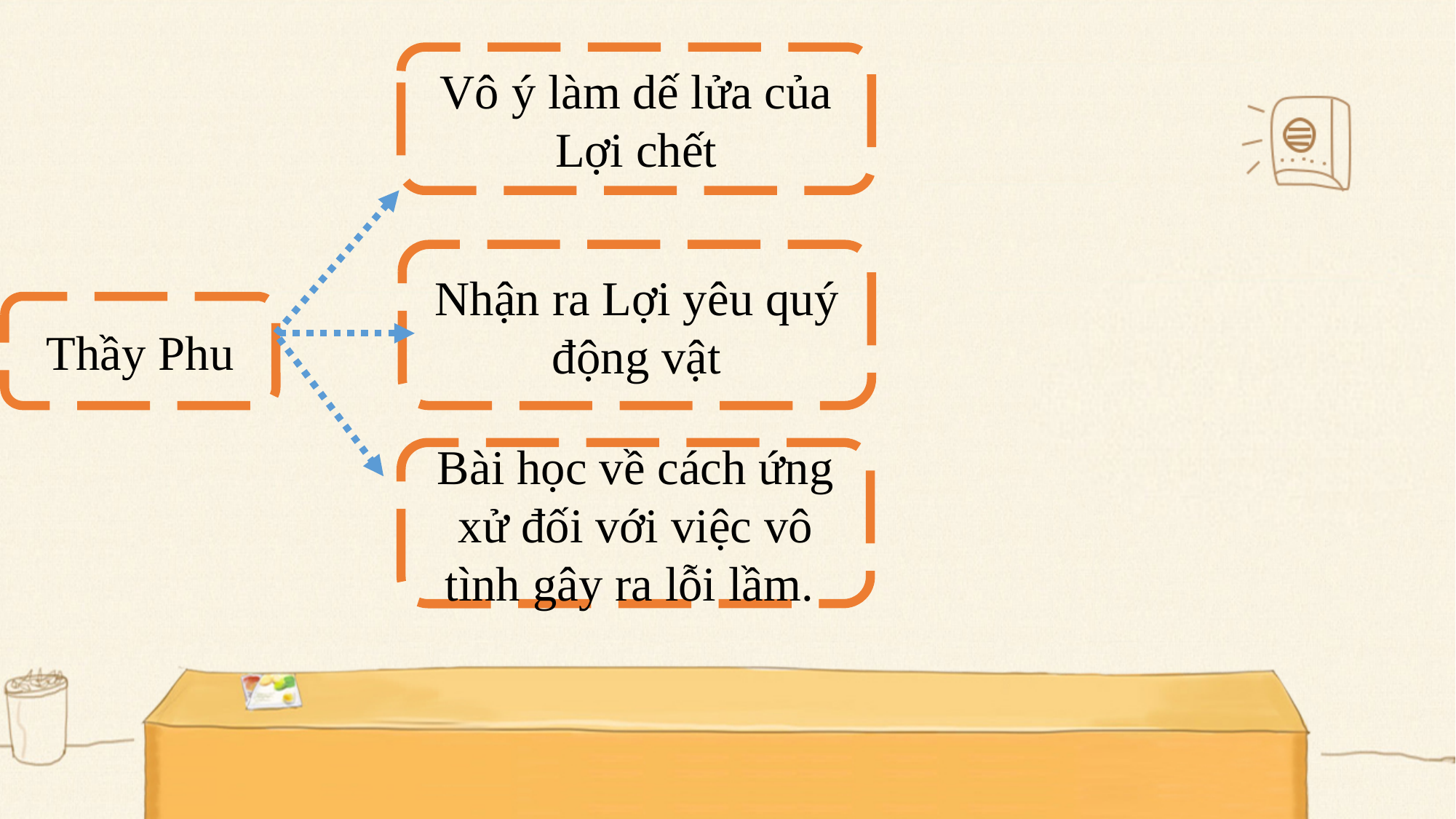

Vô ý làm dế lửa của Lợi chết
Nhận ra Lợi yêu quý động vật
Thầy Phu
Bài học về cách ứng xử đối với việc vô tình gây ra lỗi lầm.